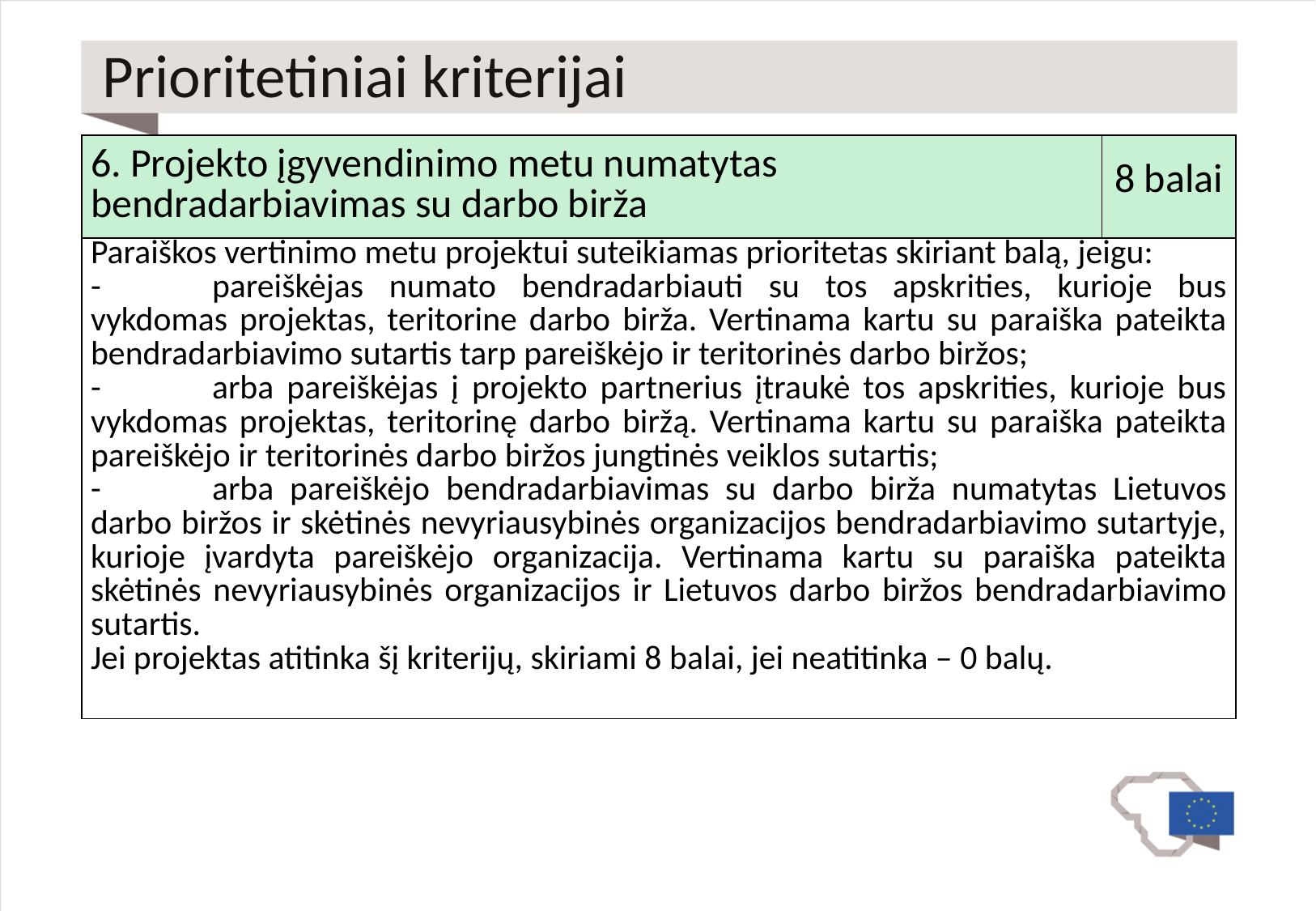

# Prioritetiniai kriterijai

| 6. Projekto įgyvendinimo metu numatytas bendradarbiavimas su darbo birža | 8 balai |
| --- | --- |
| Paraiškos vertinimo metu projektui suteikiamas prioritetas skiriant balą, jeigu: - pareiškėjas numato bendradarbiauti su tos apskrities, kurioje bus vykdomas projektas, teritorine darbo birža. Vertinama kartu su paraiška pateikta bendradarbiavimo sutartis tarp pareiškėjo ir teritorinės darbo biržos; - arba pareiškėjas į projekto partnerius įtraukė tos apskrities, kurioje bus vykdomas projektas, teritorinę darbo biržą. Vertinama kartu su paraiška pateikta pareiškėjo ir teritorinės darbo biržos jungtinės veiklos sutartis; - arba pareiškėjo bendradarbiavimas su darbo birža numatytas Lietuvos darbo biržos ir skėtinės nevyriausybinės organizacijos bendradarbiavimo sutartyje, kurioje įvardyta pareiškėjo organizacija. Vertinama kartu su paraiška pateikta skėtinės nevyriausybinės organizacijos ir Lietuvos darbo biržos bendradarbiavimo sutartis. Jei projektas atitinka šį kriterijų, skiriami 8 balai, jei neatitinka – 0 balų. |  |